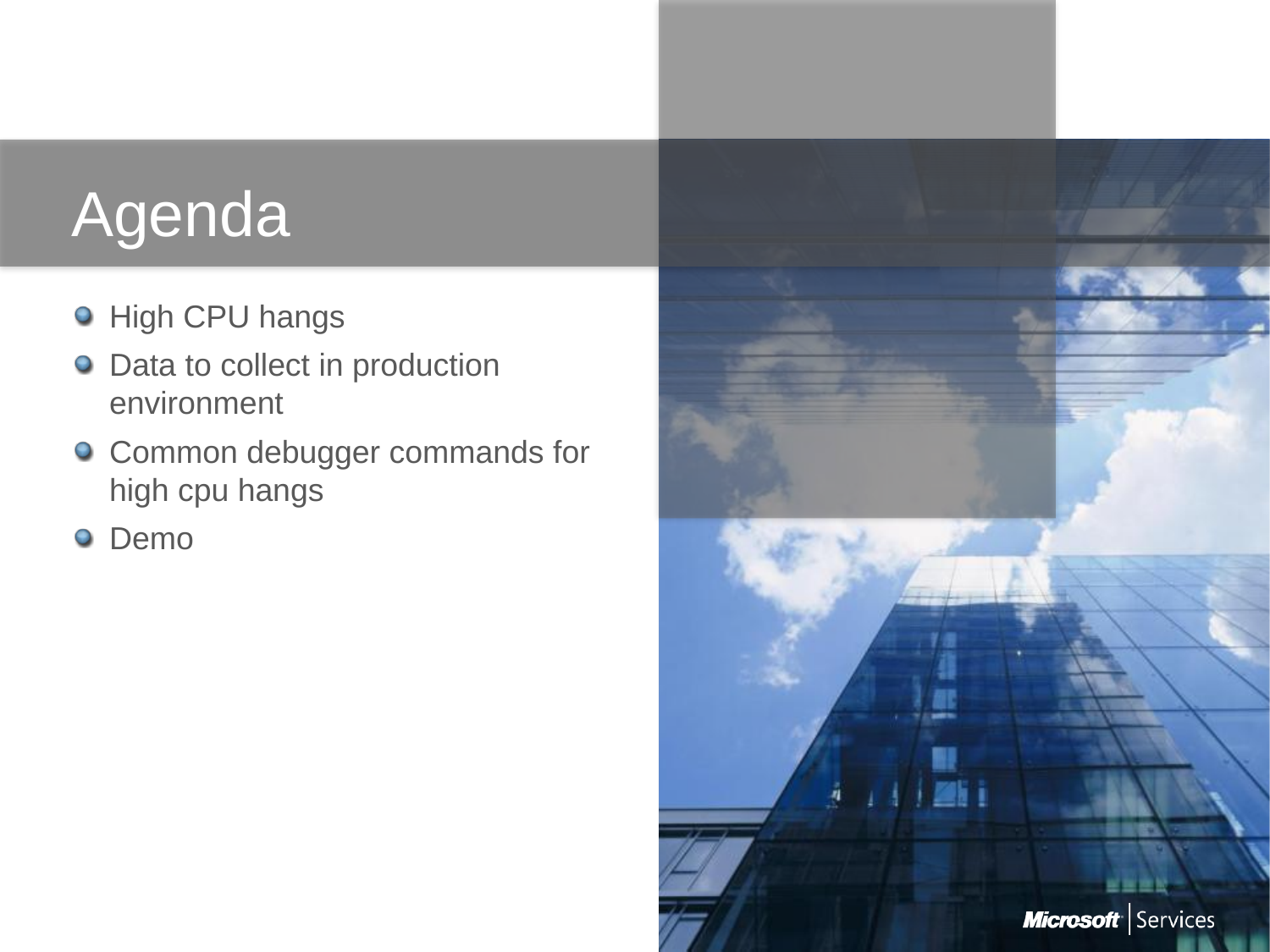

# Agenda
High CPU hangs
Data to collect in production environment
Common debugger commands for high cpu hangs
Demo